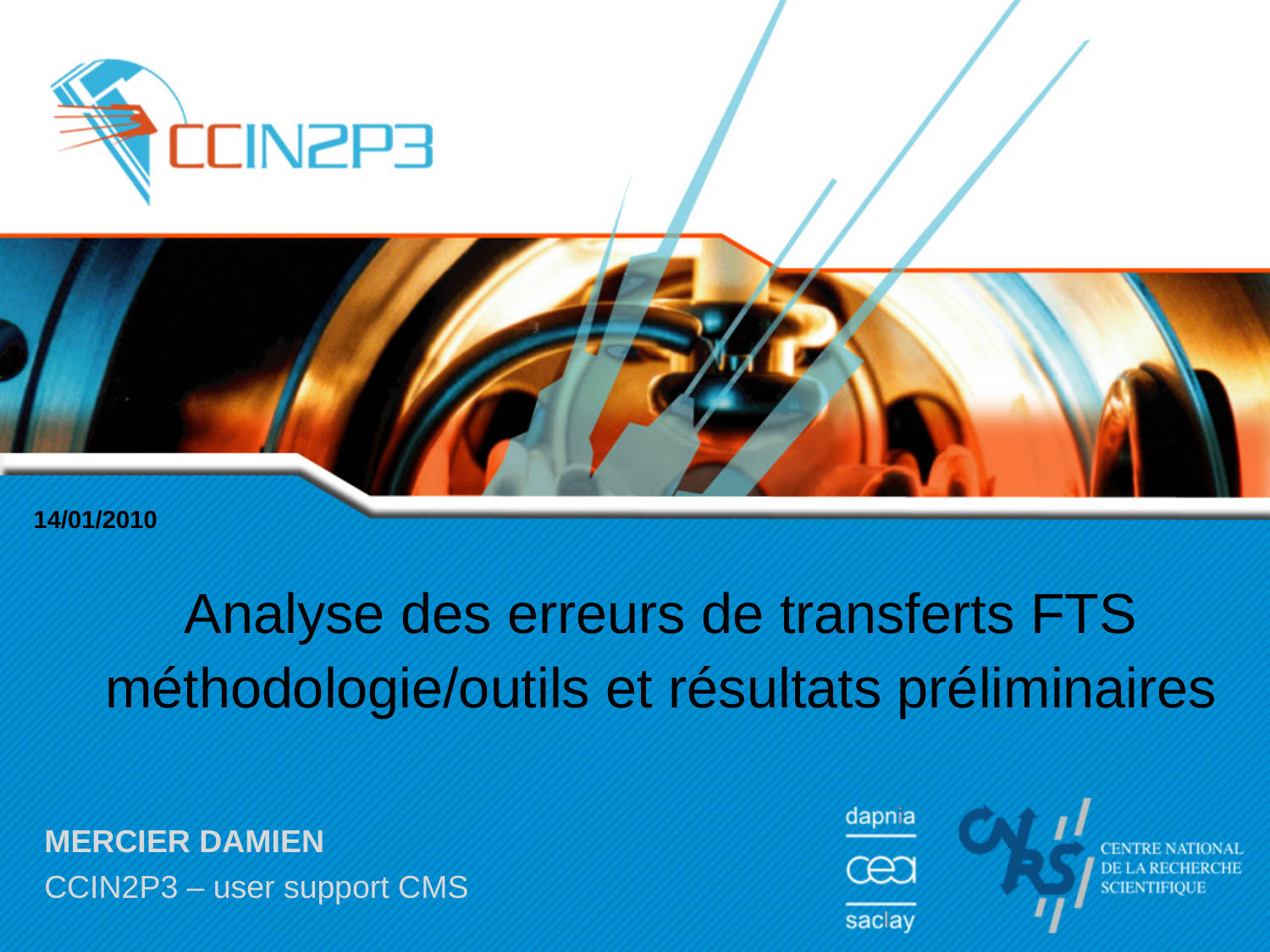

14/01/2010
Analyse des erreurs de transferts FTS
méthodologie/outils et résultats préliminaires
MERCIER DAMIEN
CCIN2P3 – user support CMS